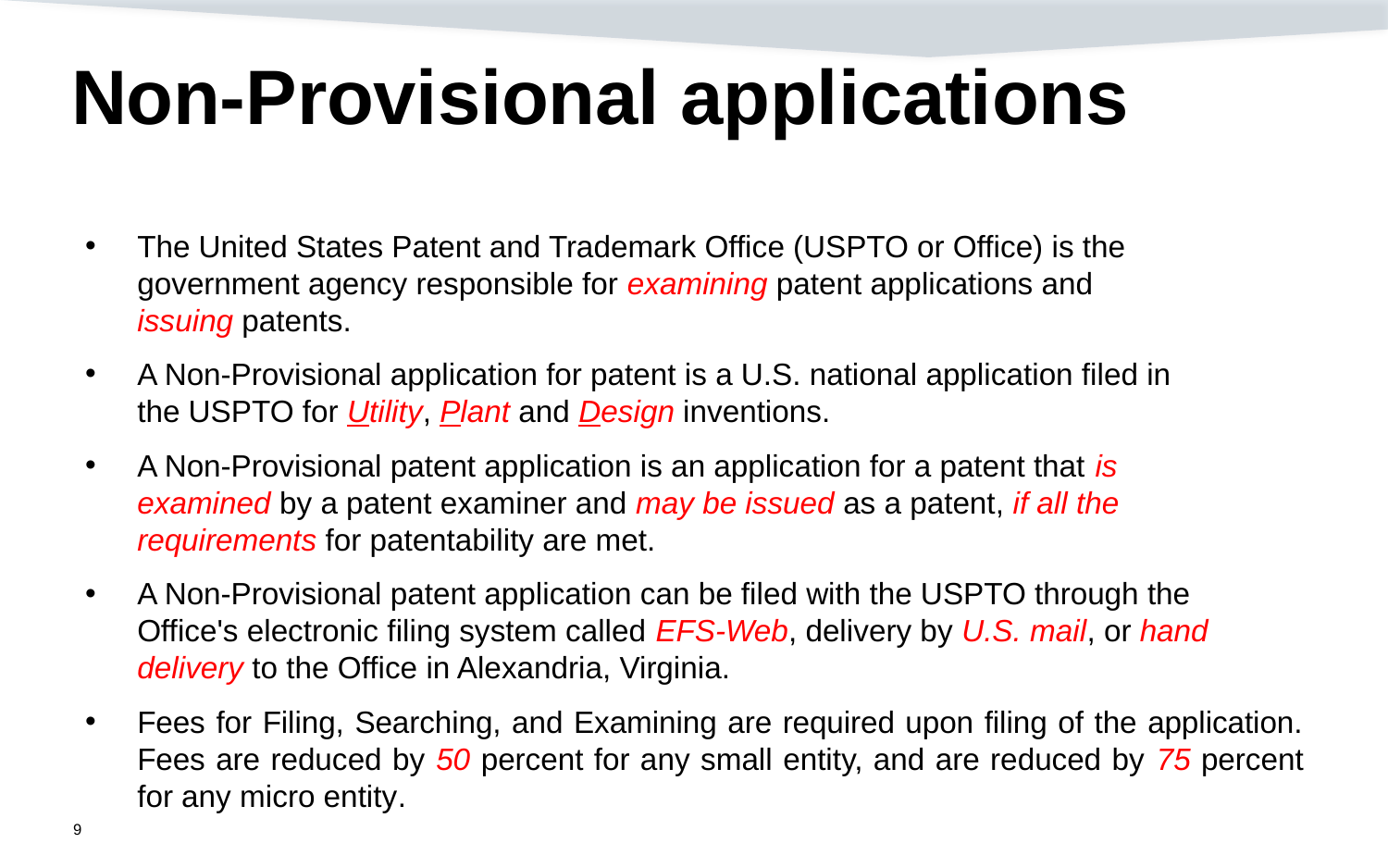

# Non-Provisional applications
The United States Patent and Trademark Office (USPTO or Office) is the government agency responsible for examining patent applications and issuing patents.
A Non-Provisional application for patent is a U.S. national application filed in the USPTO for Utility, Plant and Design inventions.
A Non-Provisional patent application is an application for a patent that is examined by a patent examiner and may be issued as a patent, if all the requirements for patentability are met.
A Non-Provisional patent application can be filed with the USPTO through the Office's electronic filing system called EFS-Web, delivery by U.S. mail, or hand delivery to the Office in Alexandria, Virginia.
Fees for Filing, Searching, and Examining are required upon filing of the application. Fees are reduced by 50 percent for any small entity, and are reduced by 75 percent for any micro entity.
9